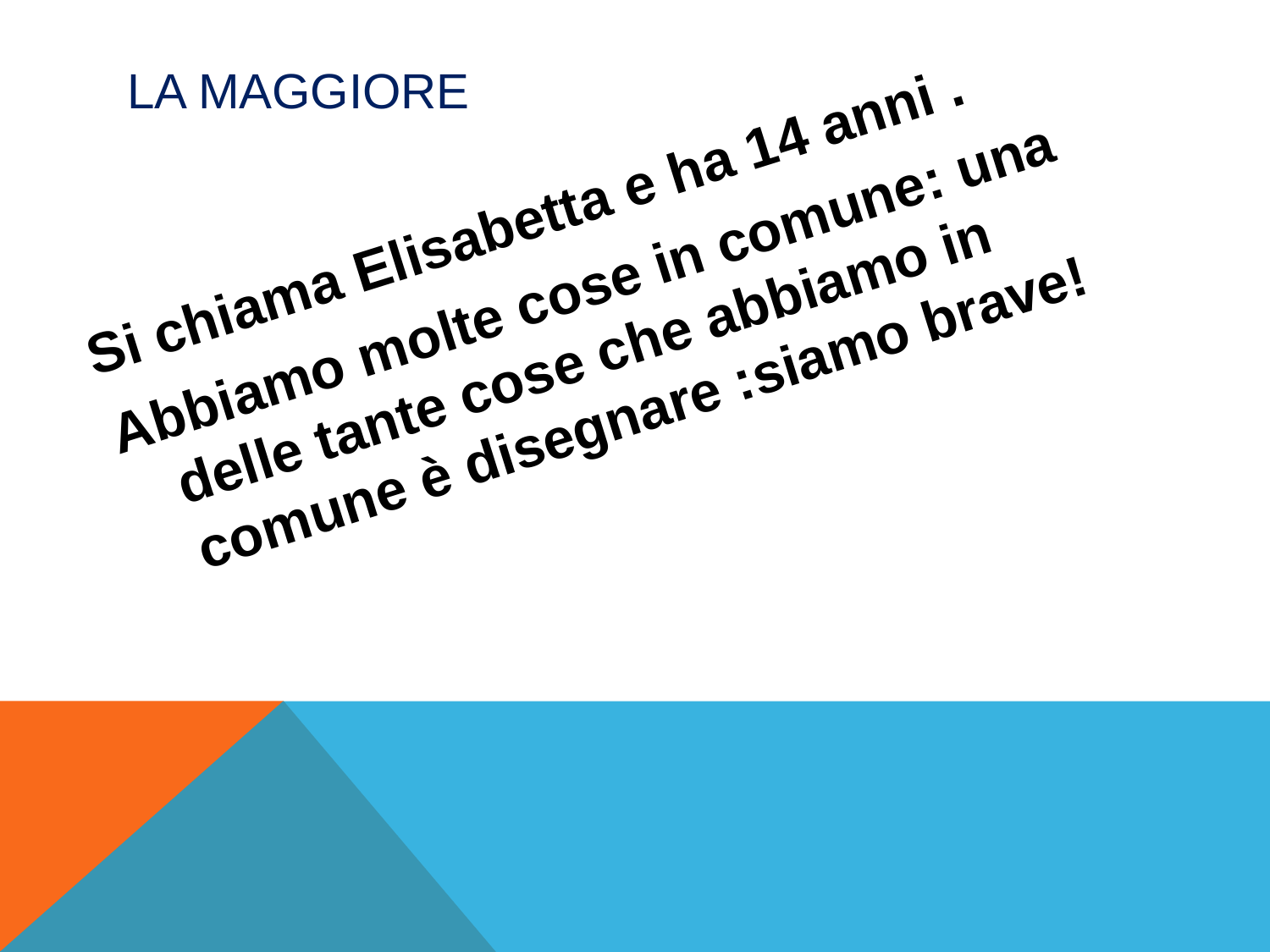

# La maggiore
Si chiama Elisabetta e ha 14 anni .
Abbiamo molte cose in comune: una delle tante cose che abbiamo in comune è disegnare :siamo brave!